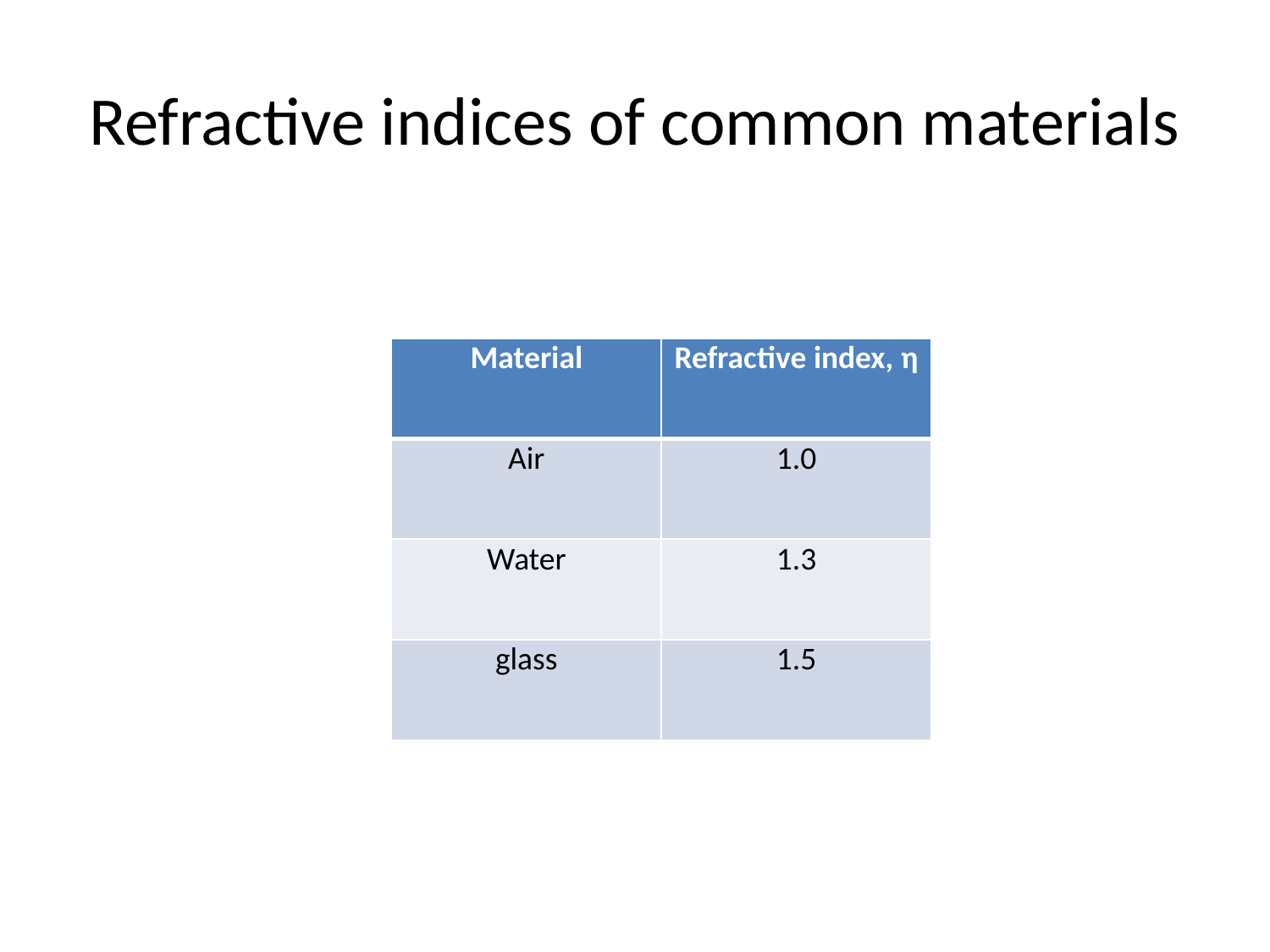

# Refractive indices of common materials
| Material | Refractive index, η |
| --- | --- |
| Air | 1.0 |
| Water | 1.3 |
| glass | 1.5 |